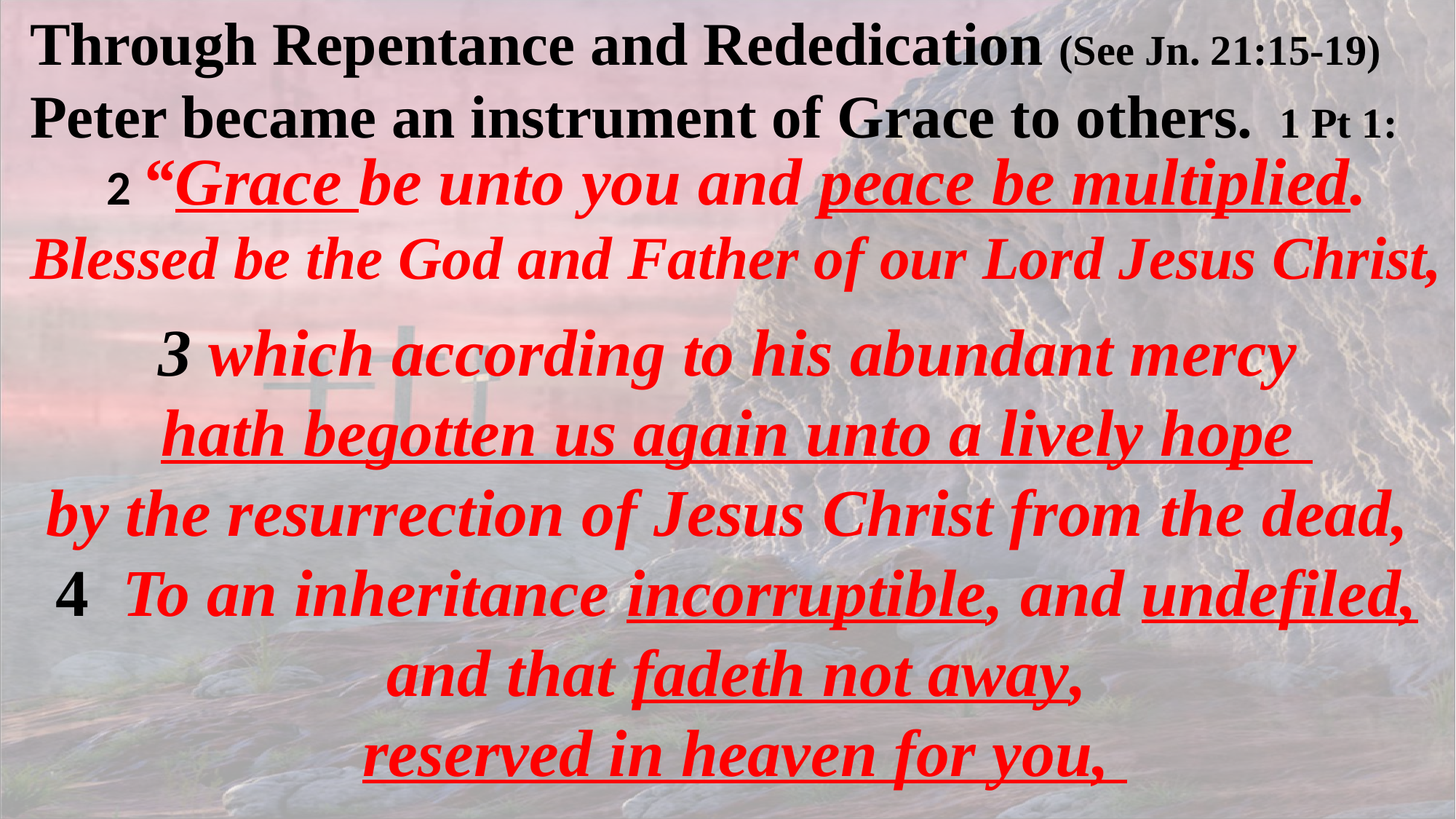

Through Repentance and Rededication (See Jn. 21:15-19)
Peter became an instrument of Grace to others.  1 Pt 1:
2 “Grace be unto you and peace be multiplied. Blessed be the God and Father of our Lord Jesus Christ,
3 which according to his abundant mercy
hath begotten us again unto a lively hope
by the resurrection of Jesus Christ from the dead,
4  To an inheritance incorruptible, and undefiled, and that fadeth not away,
 reserved in heaven for you,